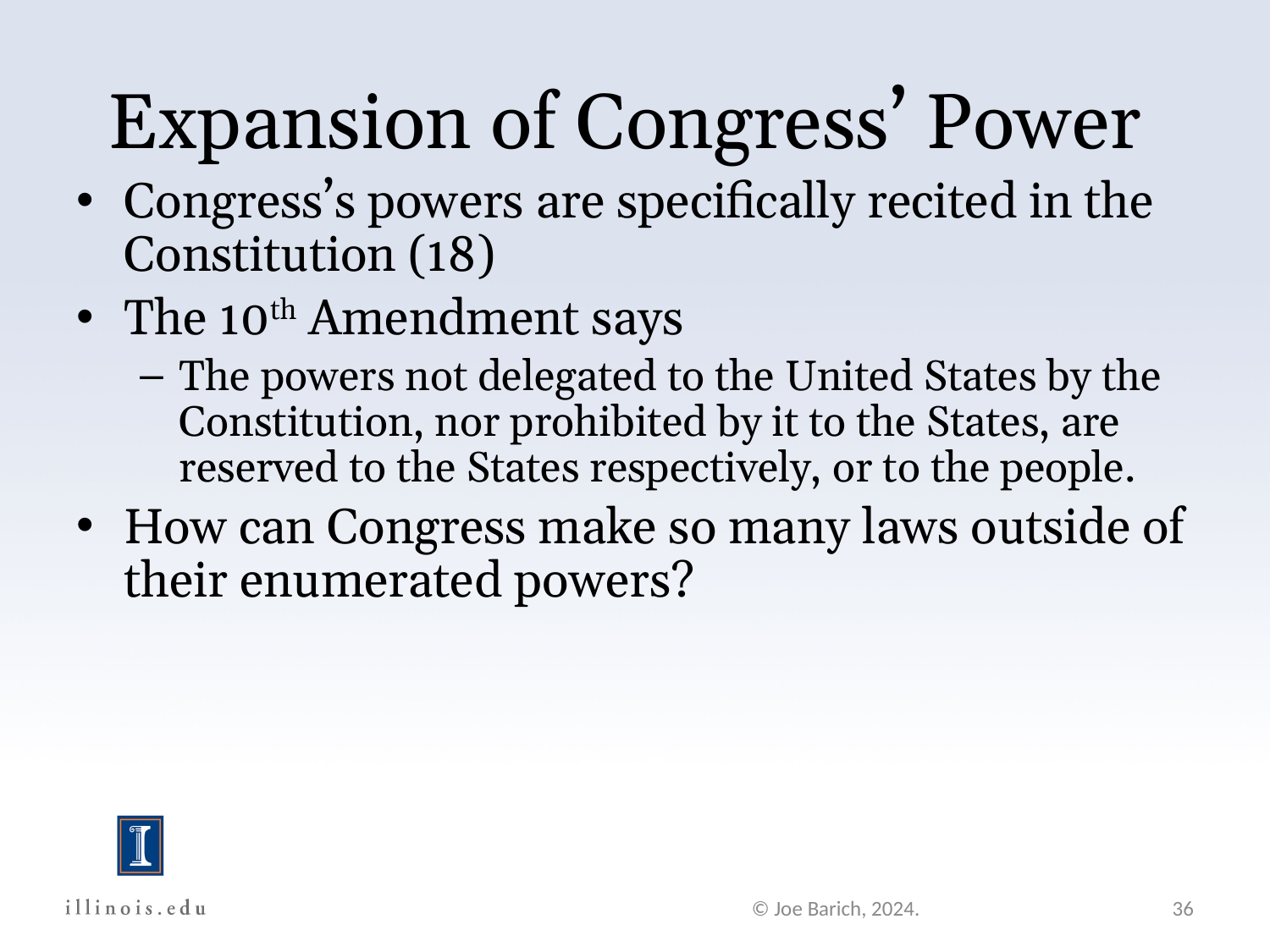

Expansion of Congress’ Power
Congress’s powers are specifically recited in the Constitution (18)
The 10th Amendment says
The powers not delegated to the United States by the Constitution, nor prohibited by it to the States, are reserved to the States respectively, or to the people.
How can Congress make so many laws outside of their enumerated powers?
© Joe Barich, 2024.
36